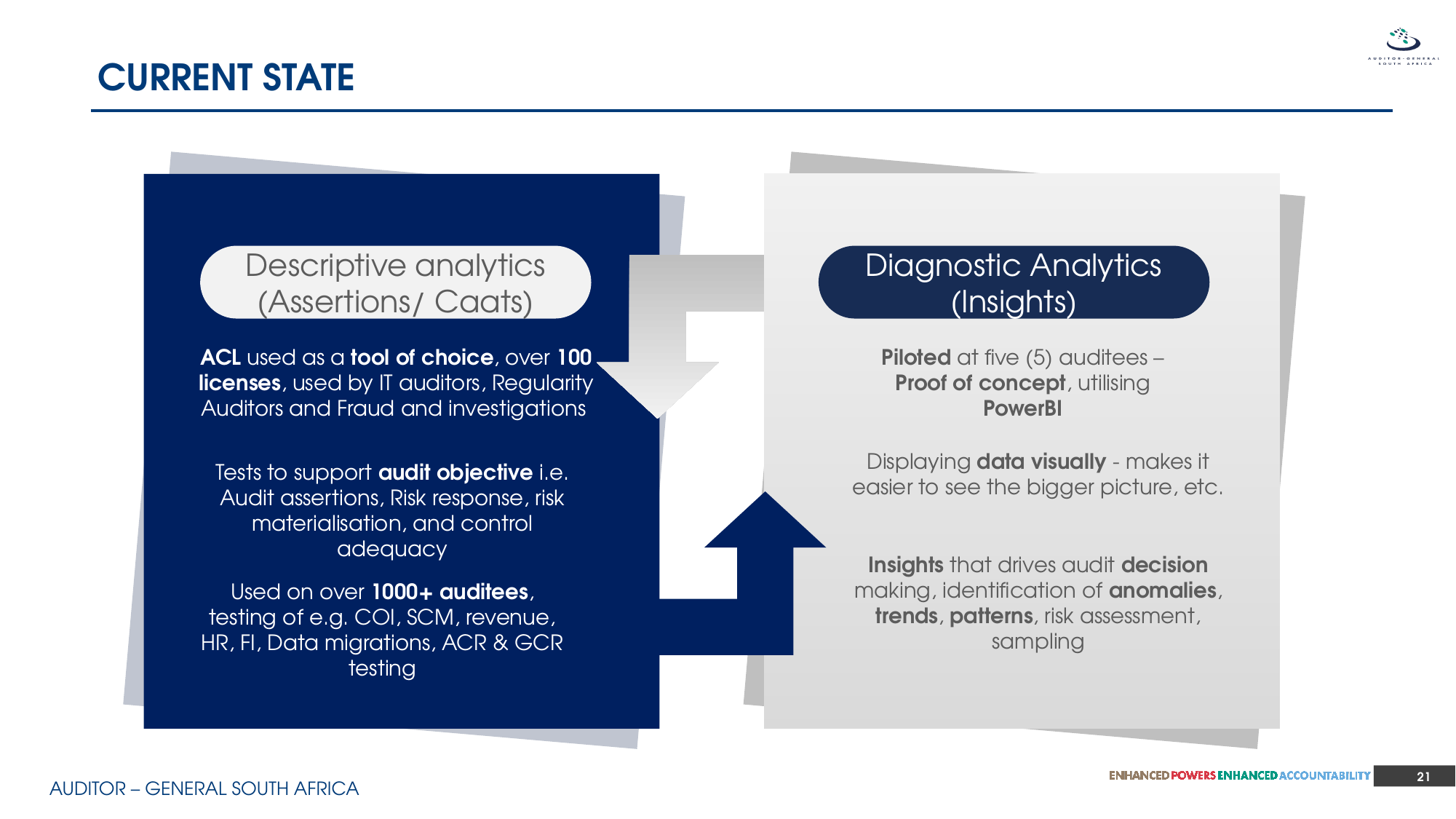

CURRENT STATE

Piloted at five (5) auditees – Proof of concept, utilising PowerBI
Diagnostic Analytics
(Insights)

Descriptive analytics
(Assertions/ Caats)

ACL used as a tool of choice, over 100 licenses, used by IT auditors, Regularity Auditors and Fraud and investigations
Displaying data visually - makes it easier to see the bigger picture, etc.
Tests to support audit objective i.e. Audit assertions, Risk response, risk materialisation, and control adequacy

Insights that drives audit decision making, identification of anomalies, trends, patterns, risk assessment, sampling
Used on over 1000+ auditees, testing of e.g. COI, SCM, revenue, HR, FI, Data migrations, ACR & GCR testing
21